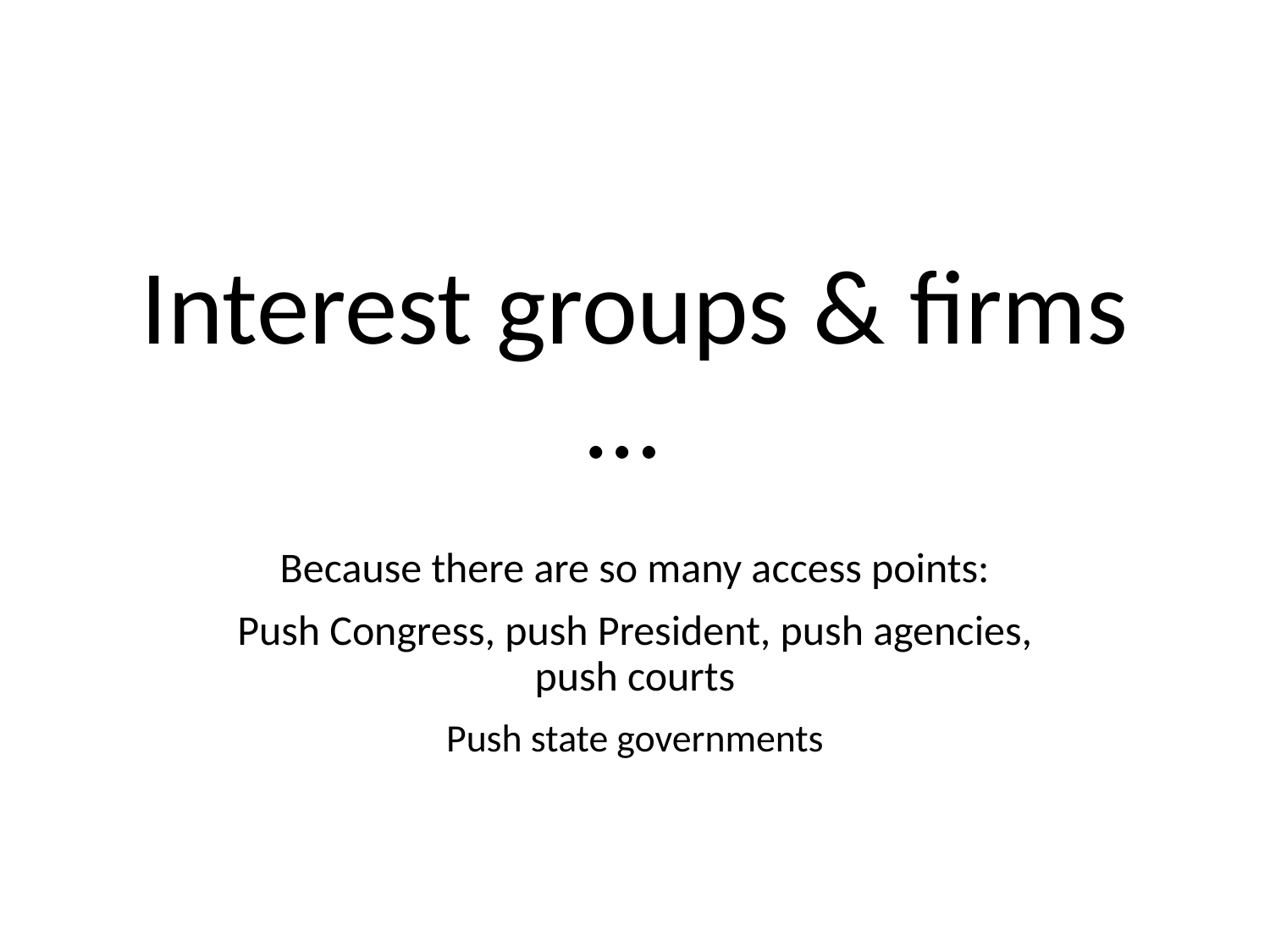

# Interest groups & firms …
Because there are so many access points:
Push Congress, push President, push agencies, push courts
Push state governments